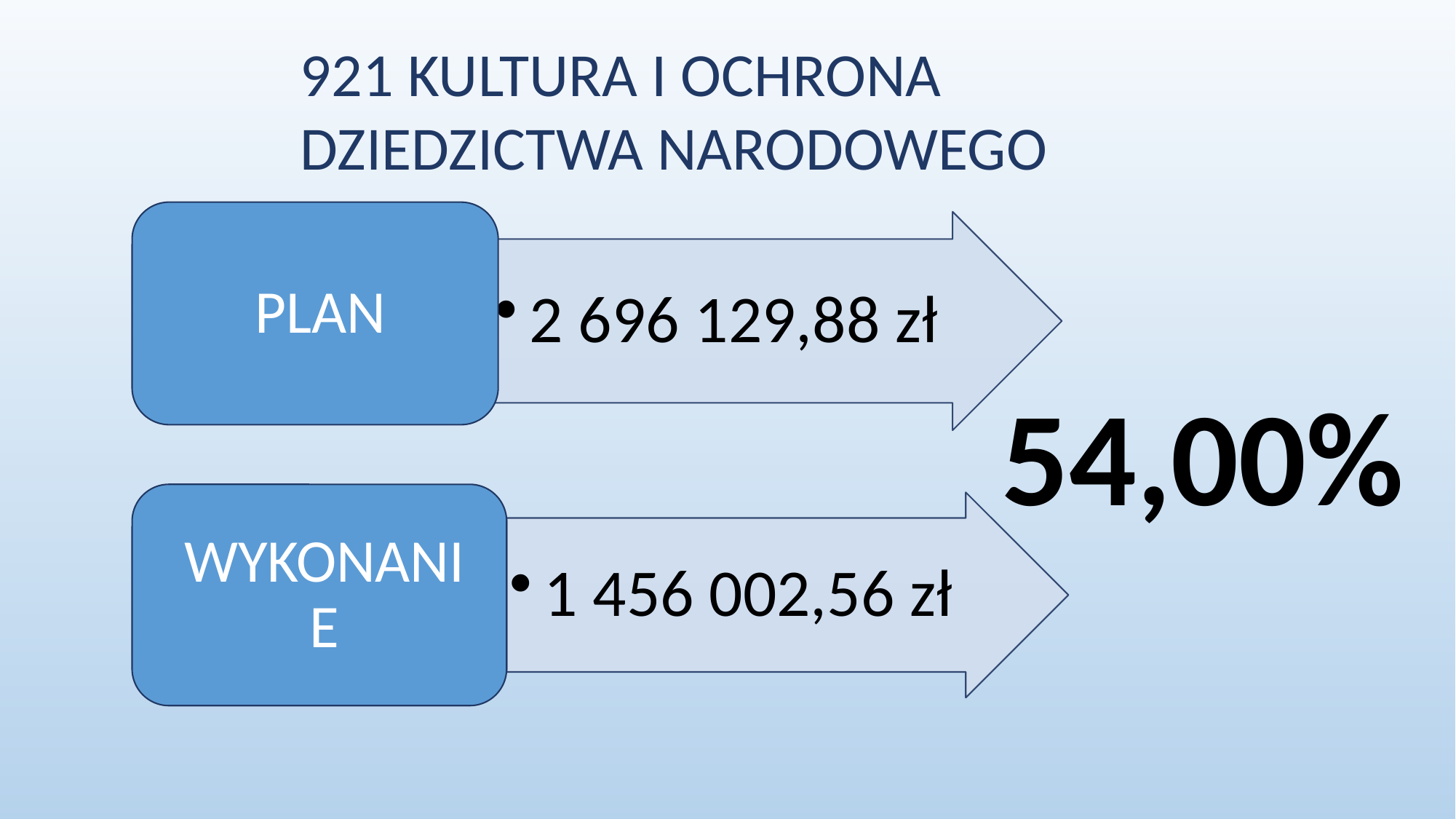

# 921 KULTURA I OCHRONA DZIEDZICTWA NARODOWEGO
2 696 129,88 zł
PLAN
1 456 002,56 zł
WYKONANIE
54,00%